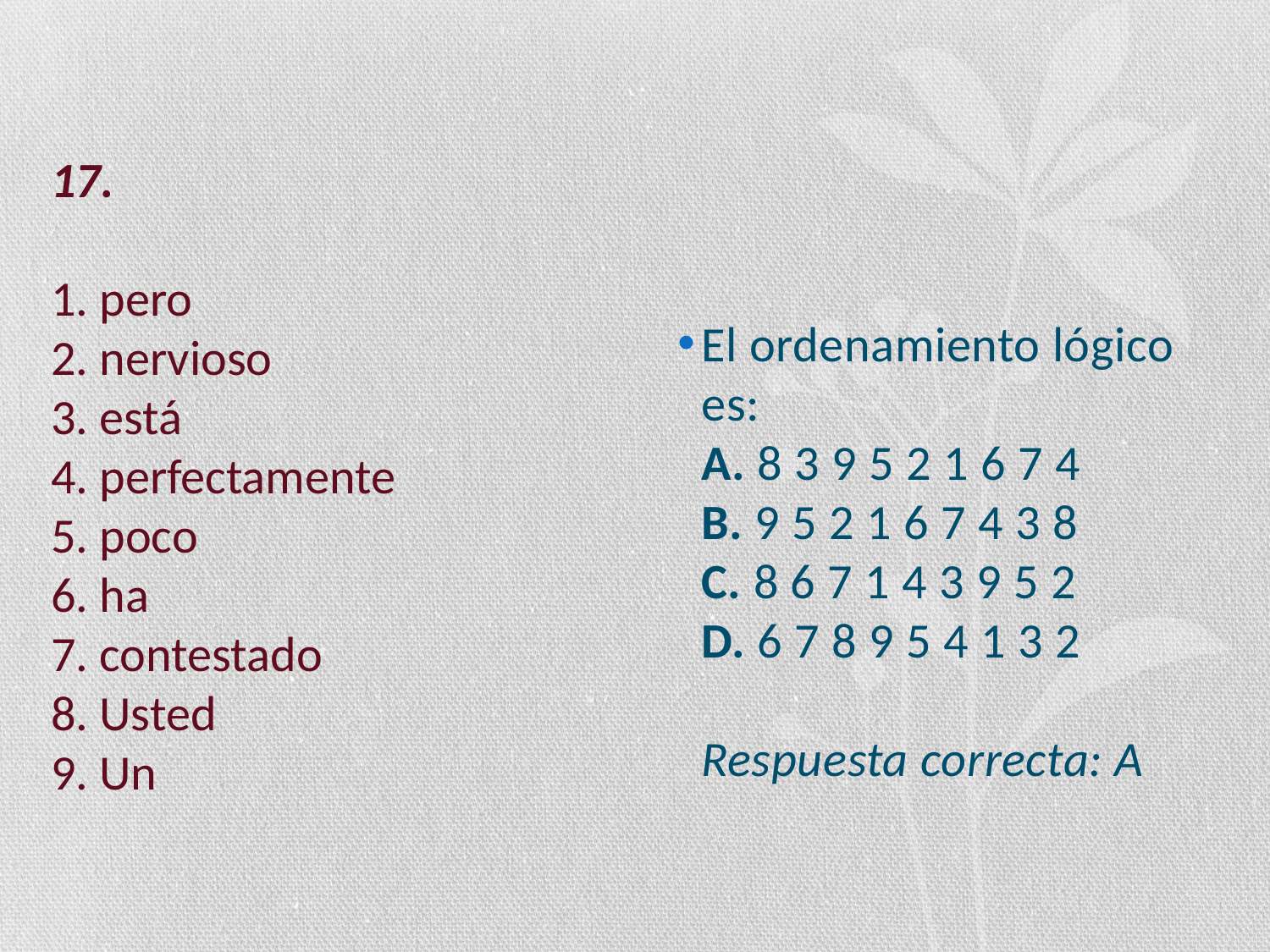

# 17. 1. pero 2. nervioso 3. está 4. perfectamente 5. poco 6. ha 7. contestado 8. Usted 9. Un
El ordenamiento lógico es:
A. 8 3 9 5 2 1 6 7 4
B. 9 5 2 1 6 7 4 3 8
C. 8 6 7 1 4 3 9 5 2
D. 6 7 8 9 5 4 1 3 2
Respuesta correcta: A